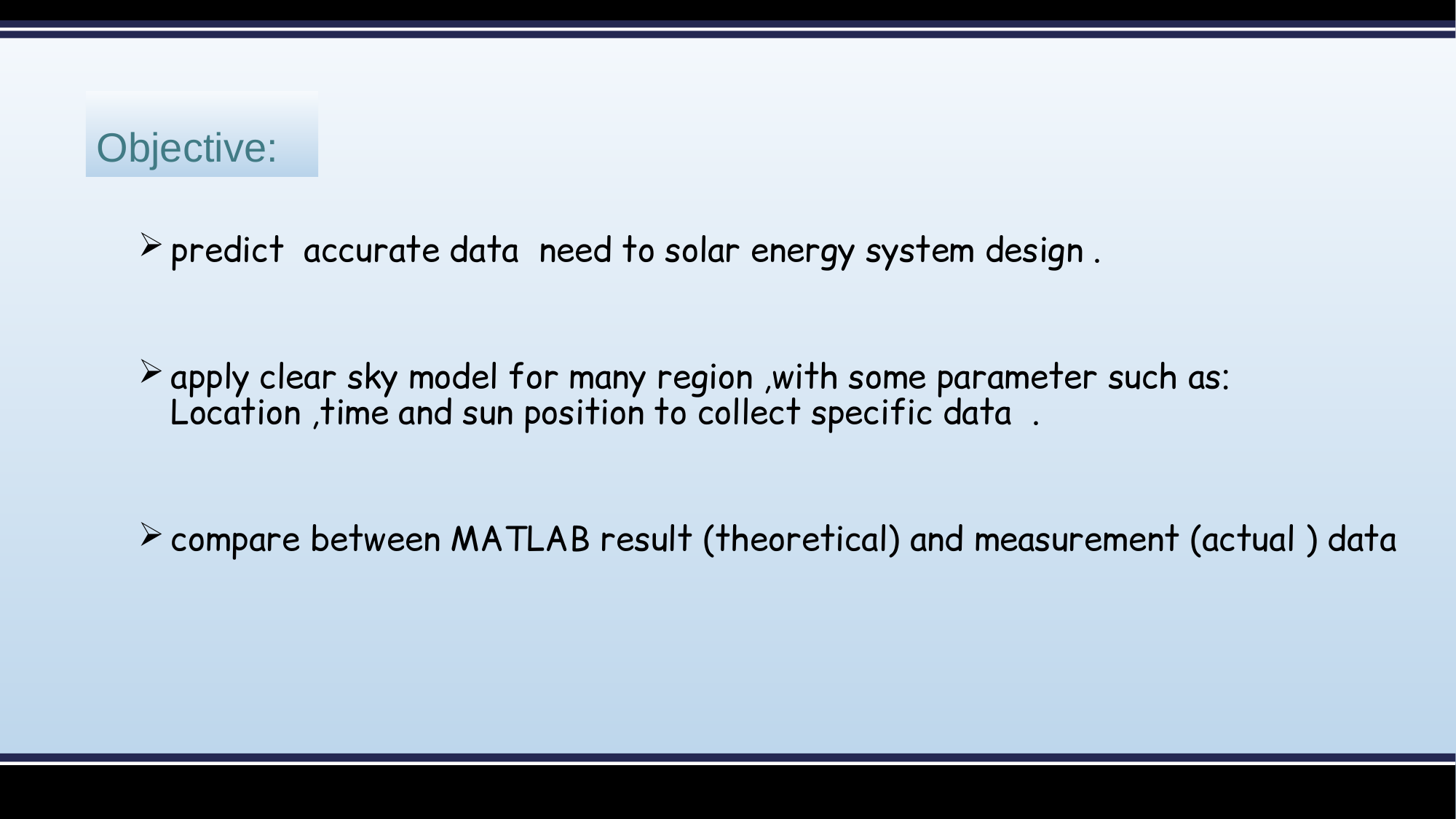

# Objective:
predict  accurate data  need to solar energy system design .

apply clear sky model for many region ,with some parameter such as: Location ,time and sun position to collect specific data  .

compare between MATLAB result (theoretical) and measurement (actual ) data